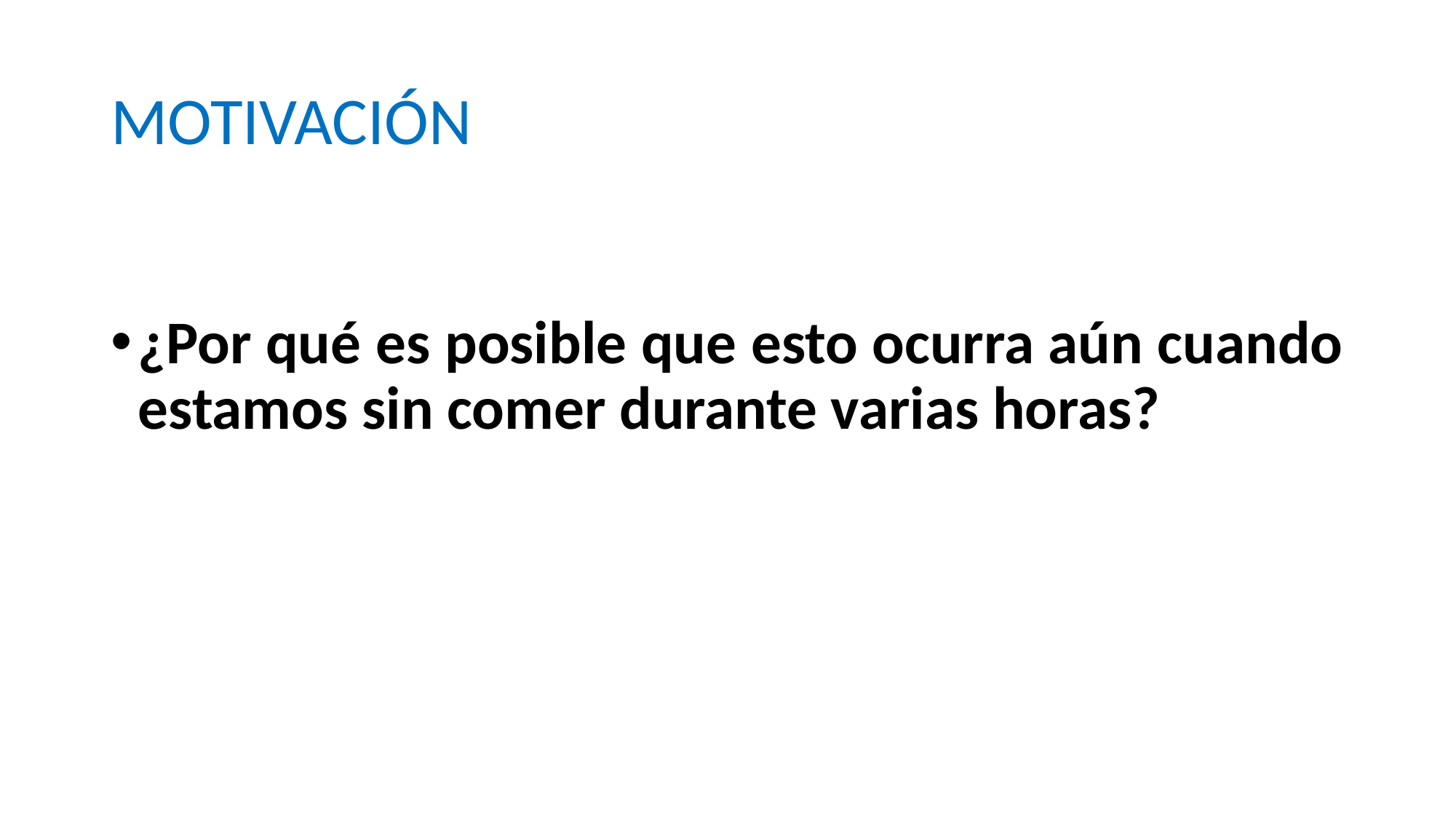

# MOTIVACIÓN

¿Por qué es posible que esto ocurra aún cuando estamos sin comer durante varias horas?